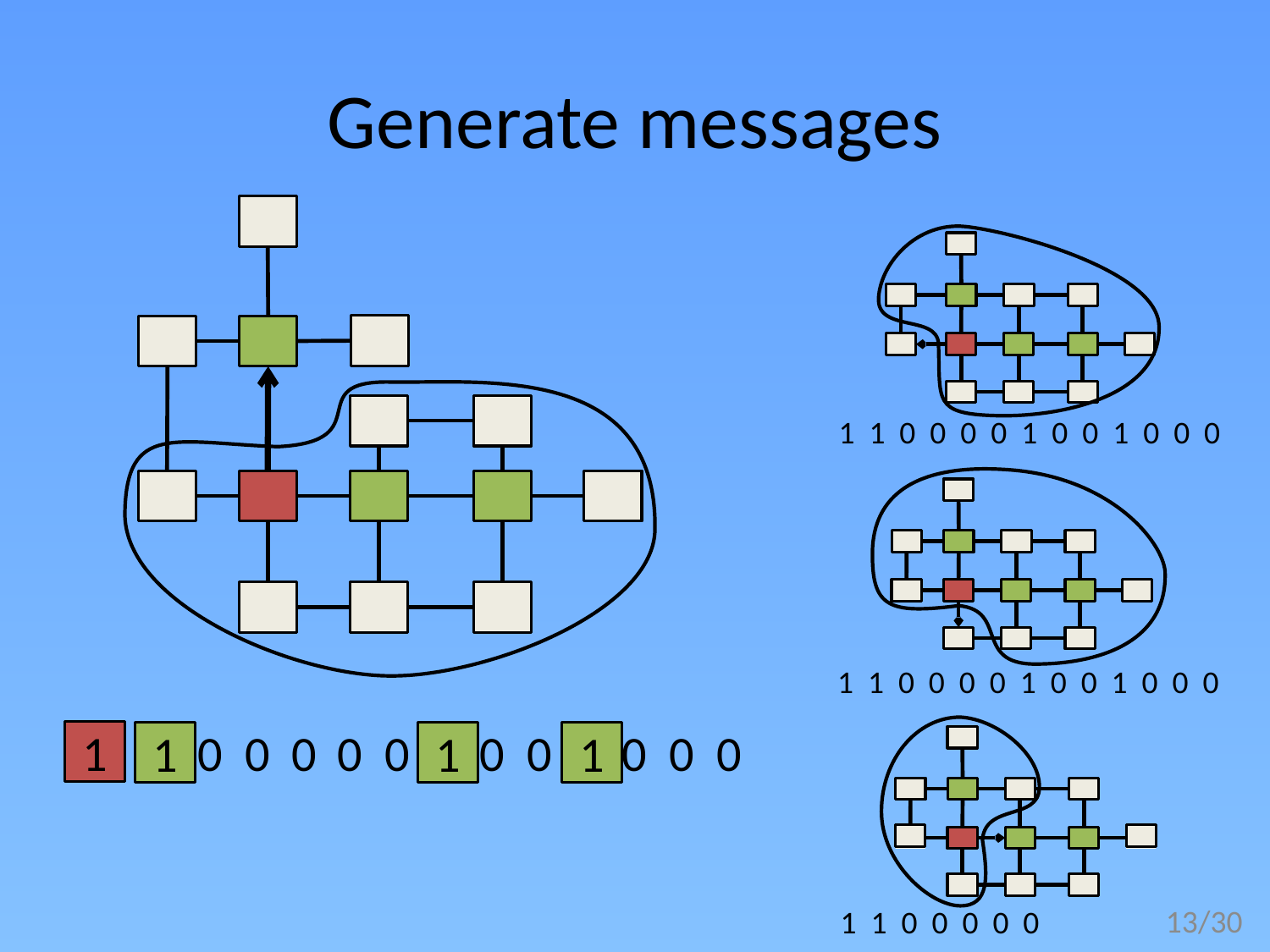

# Generate messages

1  1  0  0  0  0  1  0  0  1  0  0  0

1  1  0  0  0  0  1  0  0  1  0  0  0
1  0  0  0
1
                       0  0  1  0  0  1  0  0  0
1
1
1

13/30
1  1  0  0  0  0  0